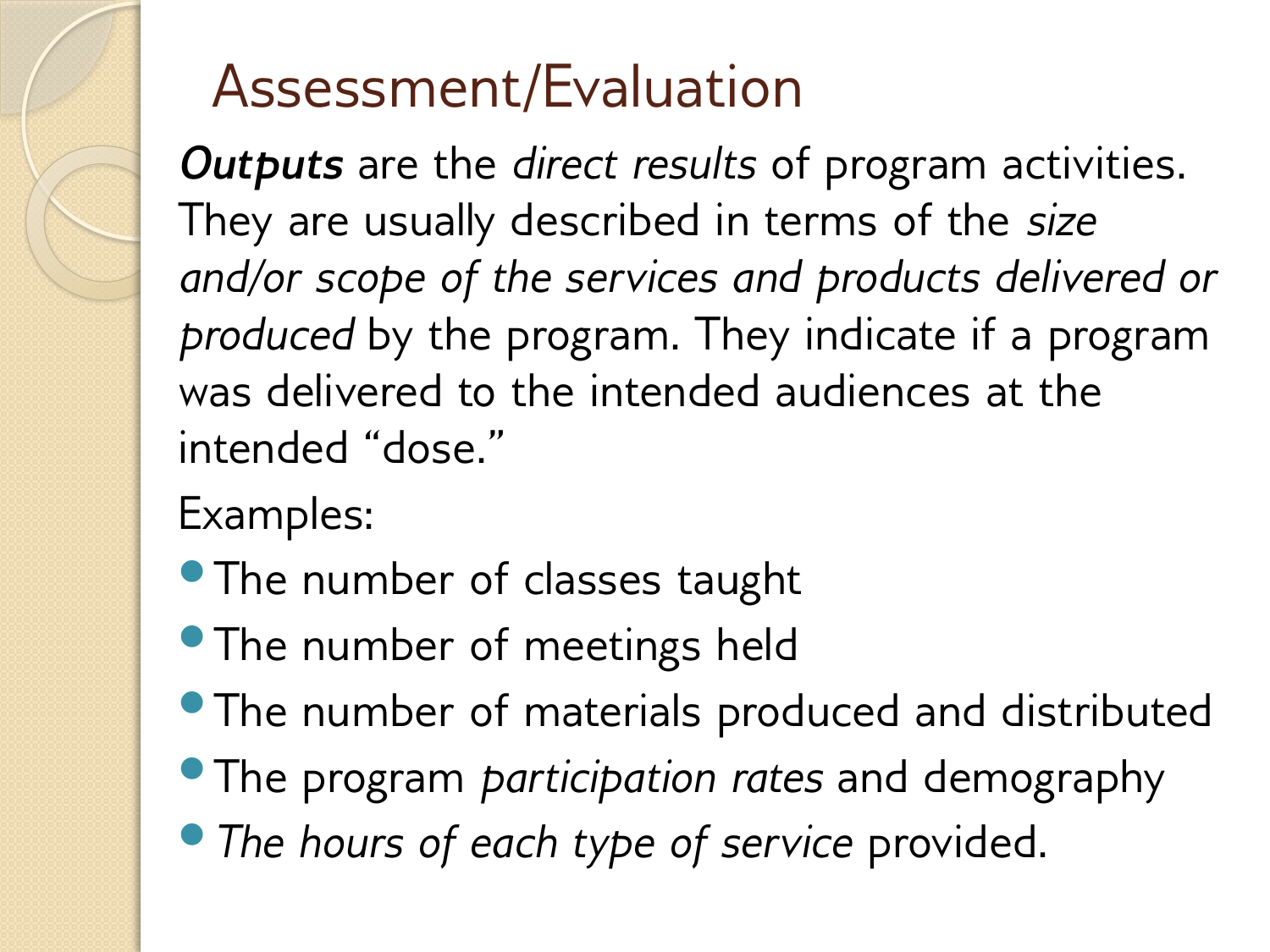

# Assessment/Evaluation
Outputs are the direct results of program activities. They are usually described in terms of the size and/or scope of the services and products delivered or produced by the program. They indicate if a program was delivered to the intended audiences at the intended “dose.”
Examples:
The number of classes taught
The number of meetings held
The number of materials produced and distributed
The program participation rates and demography
The hours of each type of service provided.